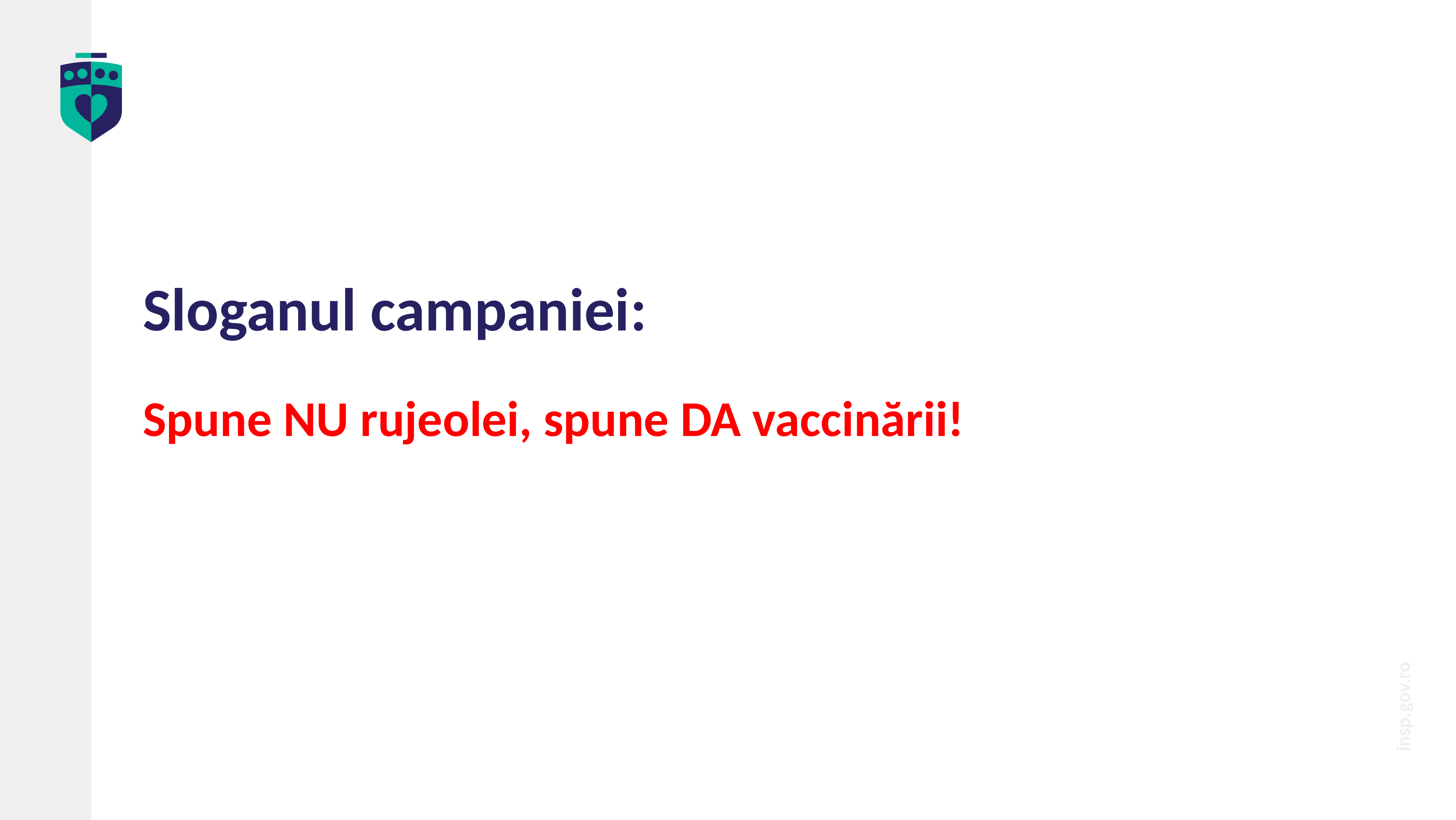

# Sloganul campaniei: Spune NU rujeolei, spune DA vaccinării!